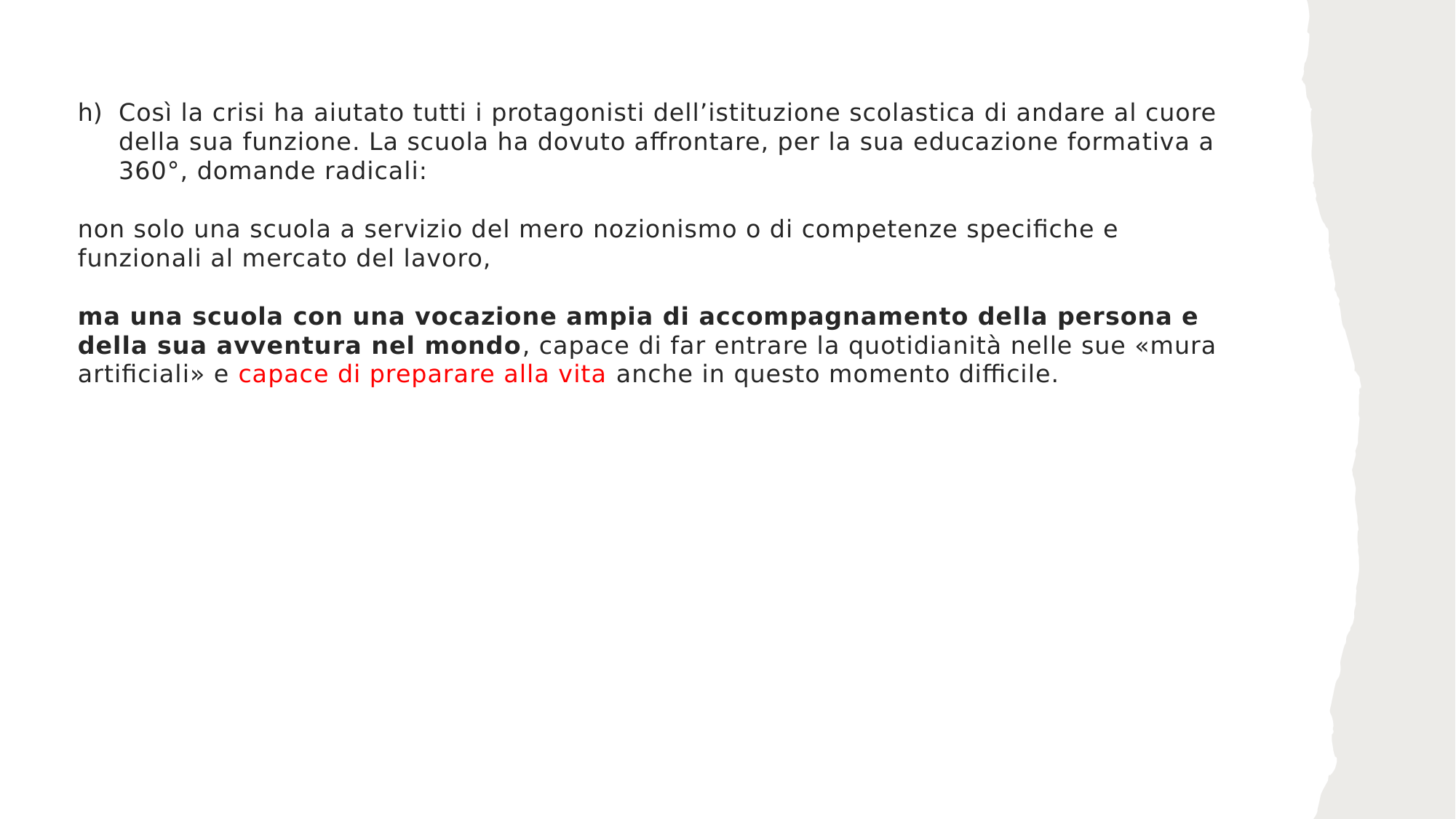

Così la crisi ha aiutato tutti i protagonisti dell’istituzione scolastica di andare al cuore della sua funzione. La scuola ha dovuto affrontare, per la sua educazione formativa a 360°, domande radicali:

non solo una scuola a servizio del mero nozionismo o di competenze specifiche e   funzionali al mercato del lavoro,

ma una scuola con una vocazione ampia di accompagnamento della persona e della sua avventura nel mondo, capace di far entrare la quotidianità nelle sue «mura artificiali» e capace di preparare alla vita anche in questo momento difficile.